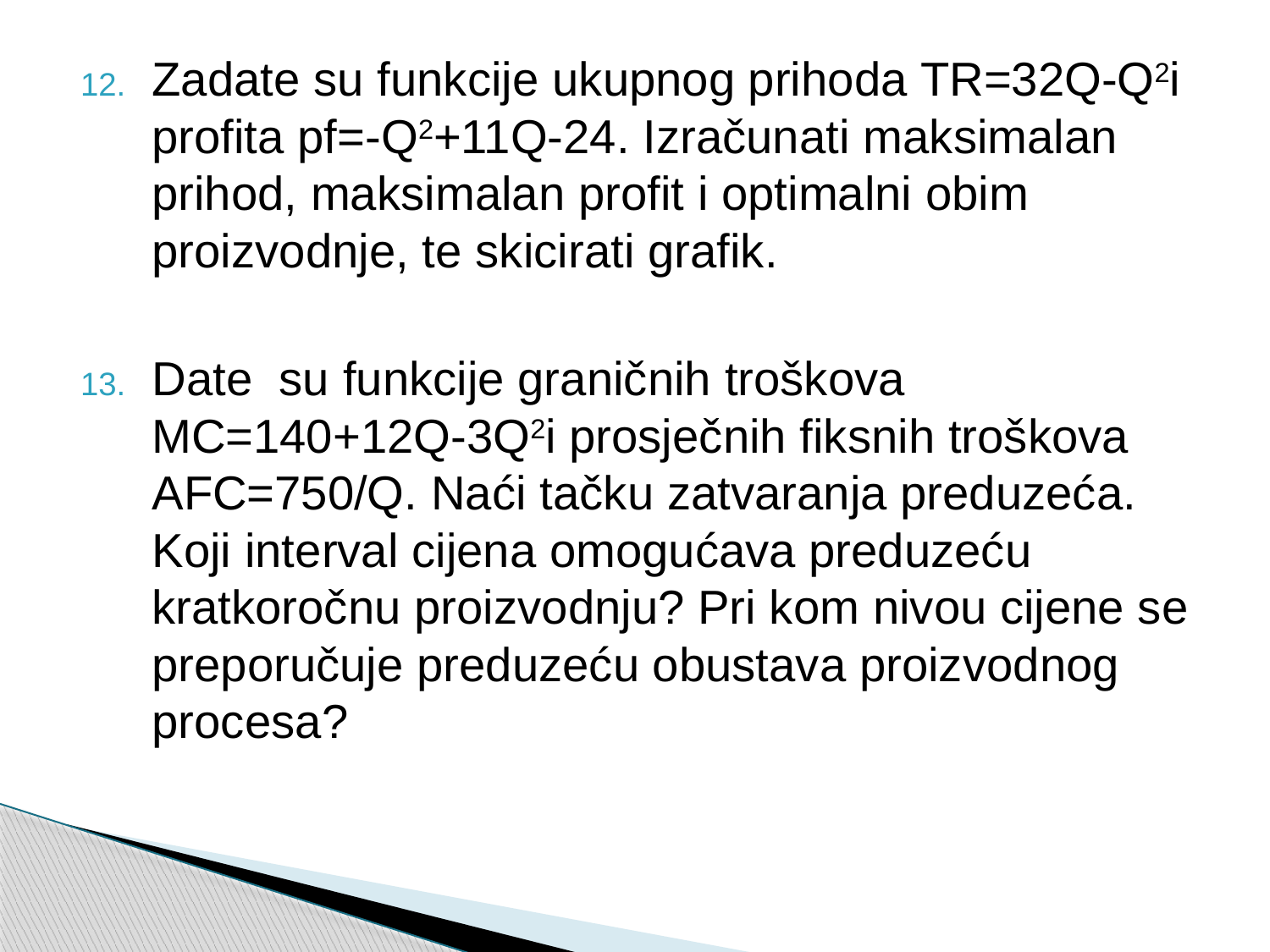

Zadate su funkcije ukupnog prihoda TR=32Q-Q2i profita pf=-Q2+11Q-24. Izračunati maksimalan prihod, maksimalan profit i optimalni obim proizvodnje, te skicirati grafik.

Date  su funkcije graničnih troškova MC=140+12Q-3Q2i prosječnih fiksnih troškova AFC=750/Q. Naći tačku zatvaranja preduzeća. Koji interval cijena omogućava preduzeću kratkoročnu proizvodnju? Pri kom nivou cijene se preporučuje preduzeću obustava proizvodnog procesa?